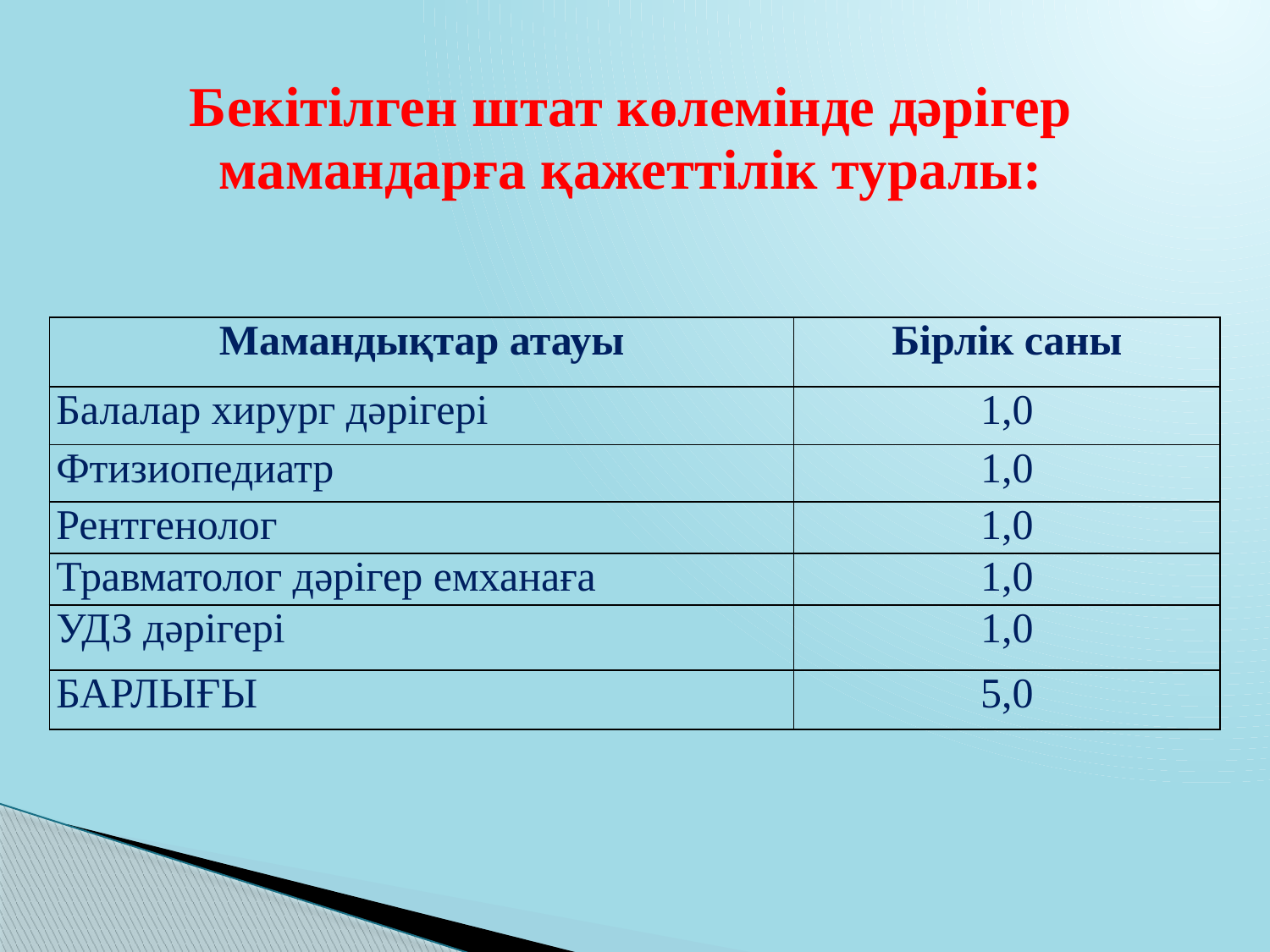

# Бекітілген штат көлемінде дәрігер мамандарға қажеттілік туралы:
| Мамандықтар атауы | Бірлік саны |
| --- | --- |
| Балалар хирург дәрігері | 1,0 |
| Фтизиопедиатр | 1,0 |
| Рентгенолог | 1,0 |
| Травматолог дәрігер емханаға | 1,0 |
| УДЗ дәрігері | 1,0 |
| БАРЛЫҒЫ | 5,0 |